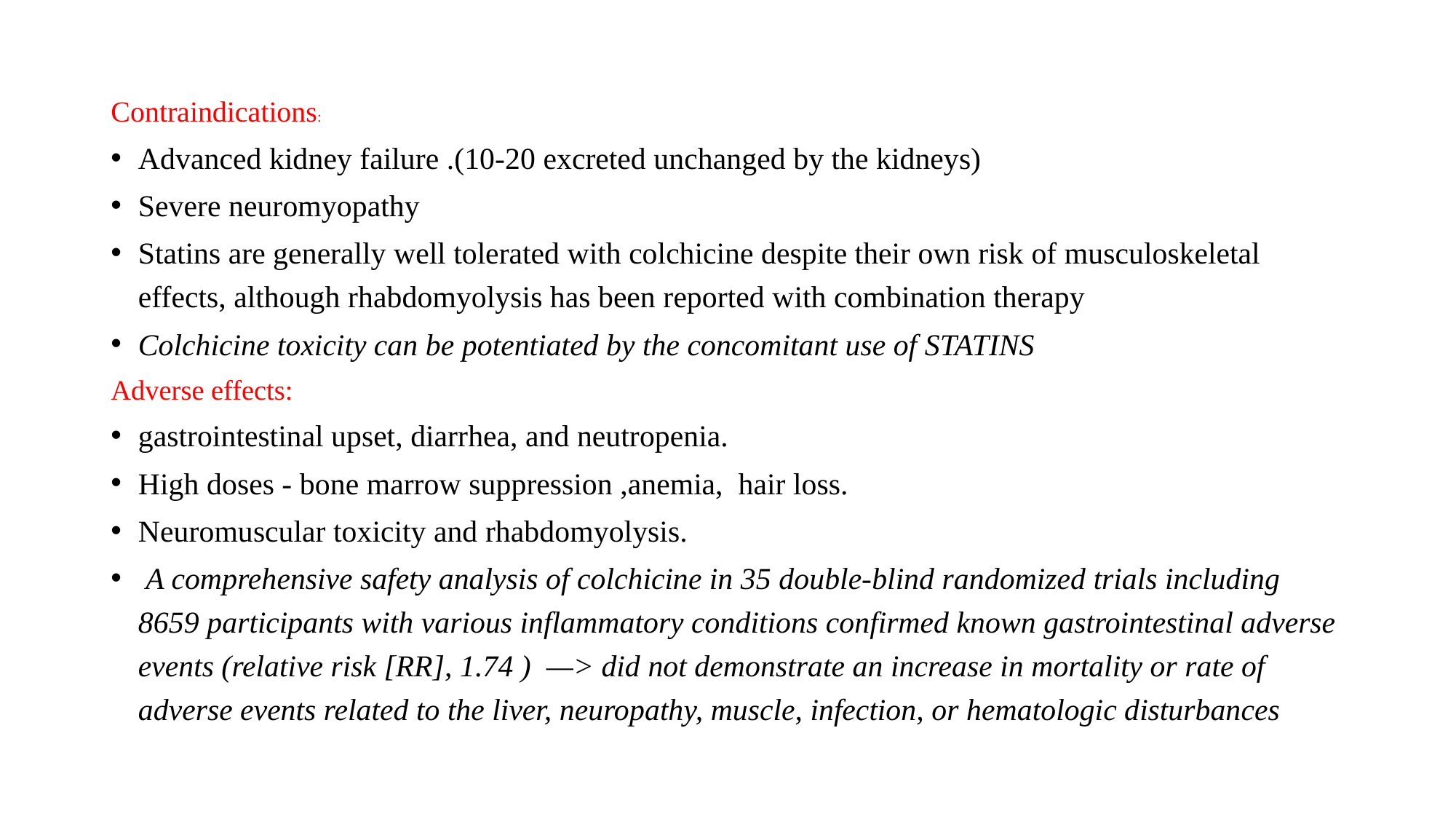

Contraindications:
Advanced kidney failure .(10-20 excreted unchanged by the kidneys)
Severe neuromyopathy
Statins are generally well tolerated with colchicine despite their own risk of musculoskeletal effects, although rhabdomyolysis has been reported with combination therapy
Colchicine toxicity can be potentiated by the concomitant use of STATINS
Adverse effects:
gastrointestinal upset, diarrhea, and neutropenia.
High doses - bone marrow suppression ,anemia,  hair loss.
Neuromuscular toxicity and rhabdomyolysis.
 A comprehensive safety analysis of colchicine in 35 double-blind randomized trials including 8659 participants with various inflammatory conditions confirmed known gastrointestinal adverse events (relative risk [RR], 1.74 )  —> did not demonstrate an increase in mortality or rate of adverse events related to the liver, neuropathy, muscle, infection, or hematologic disturbances